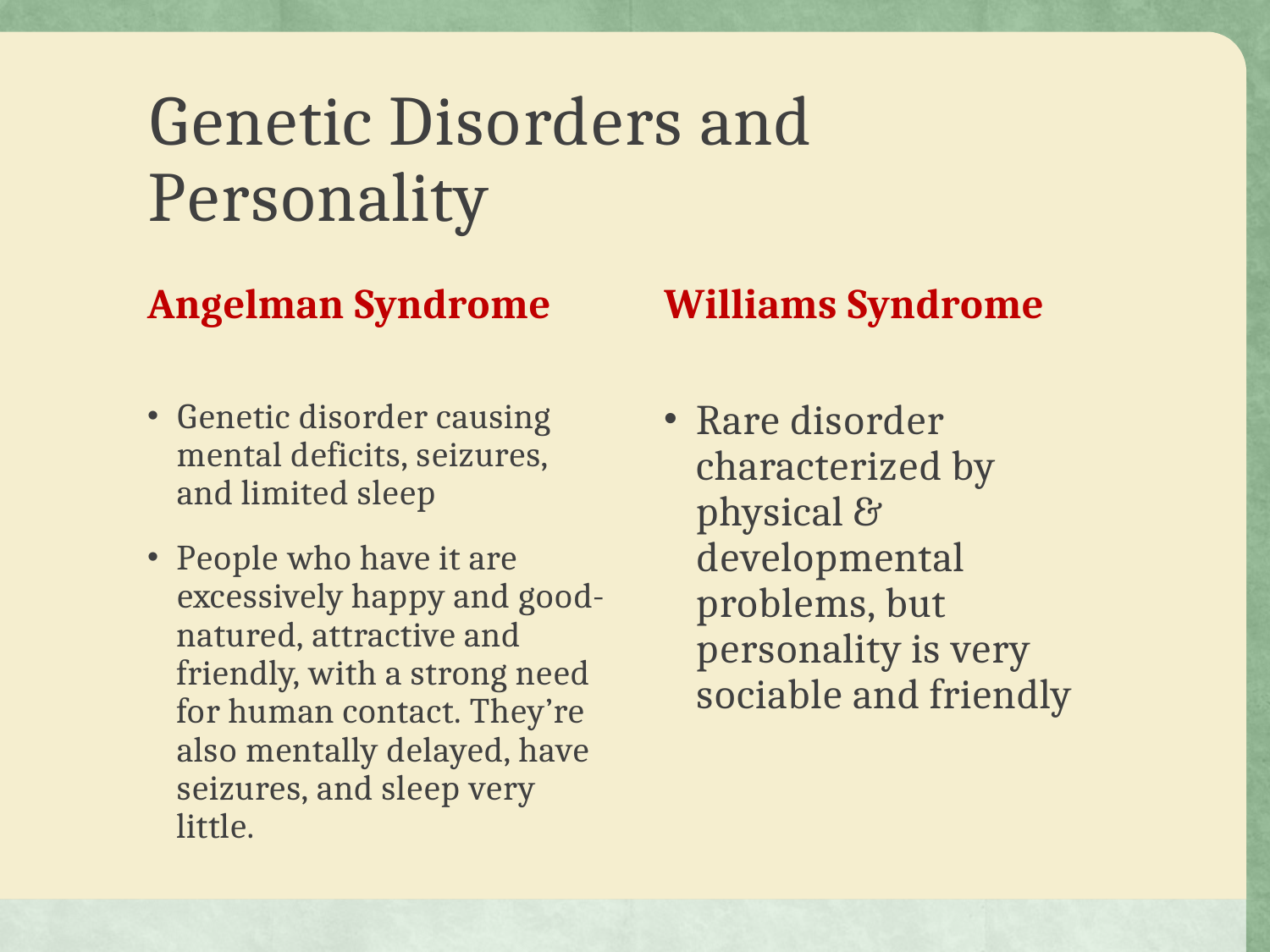

# Genetic Disorders and Personality
Angelman Syndrome
Williams Syndrome

Genetic disorder causing mental deficits, seizures, and limited sleep
People who have it are excessively happy and good-natured, attractive and friendly, with a strong need for human contact. They’re also mentally delayed, have seizures, and sleep very little.

Rare disorder characterized by physical & developmental problems, but personality is very sociable and friendly